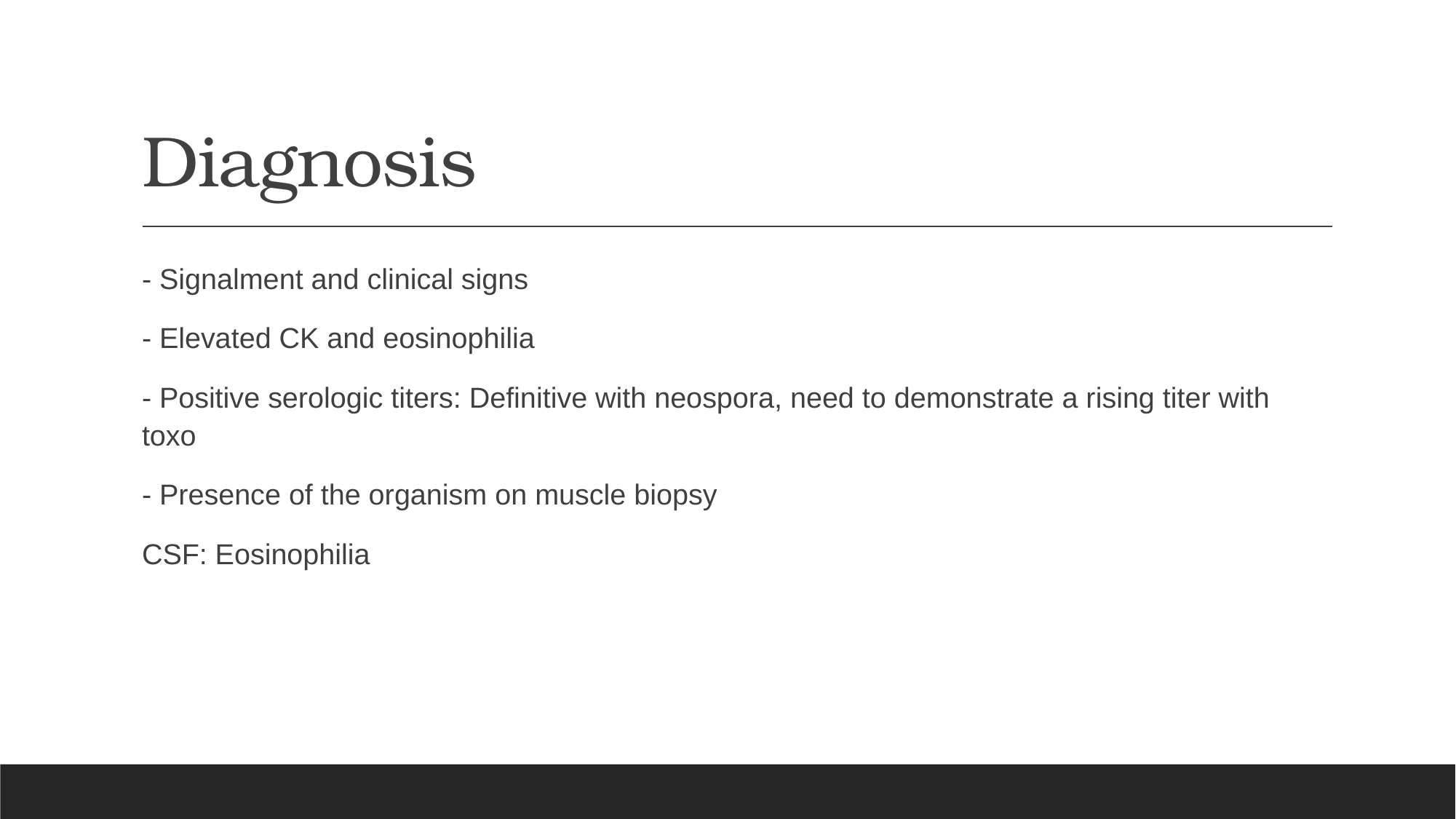

# Diagnosis
- Signalment and clinical signs
- Elevated CK and eosinophilia
- Positive serologic titers: Definitive with neospora, need to demonstrate a rising titer with toxo
- Presence of the organism on muscle biopsy
CSF: Eosinophilia